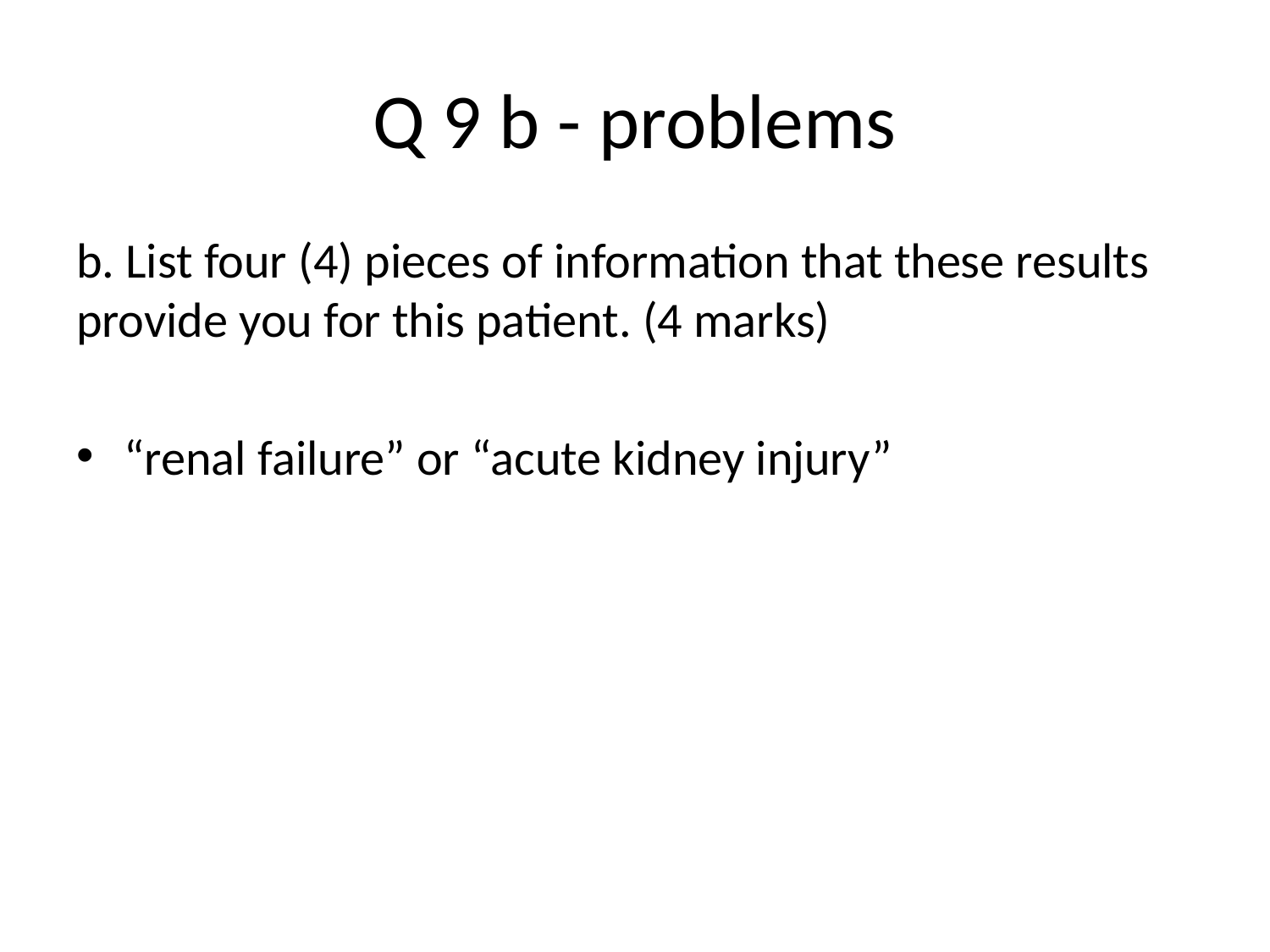

# Q 9 b - problems
b. List four (4) pieces of information that these results provide you for this patient. (4 marks)

“renal failure” or “acute kidney injury”